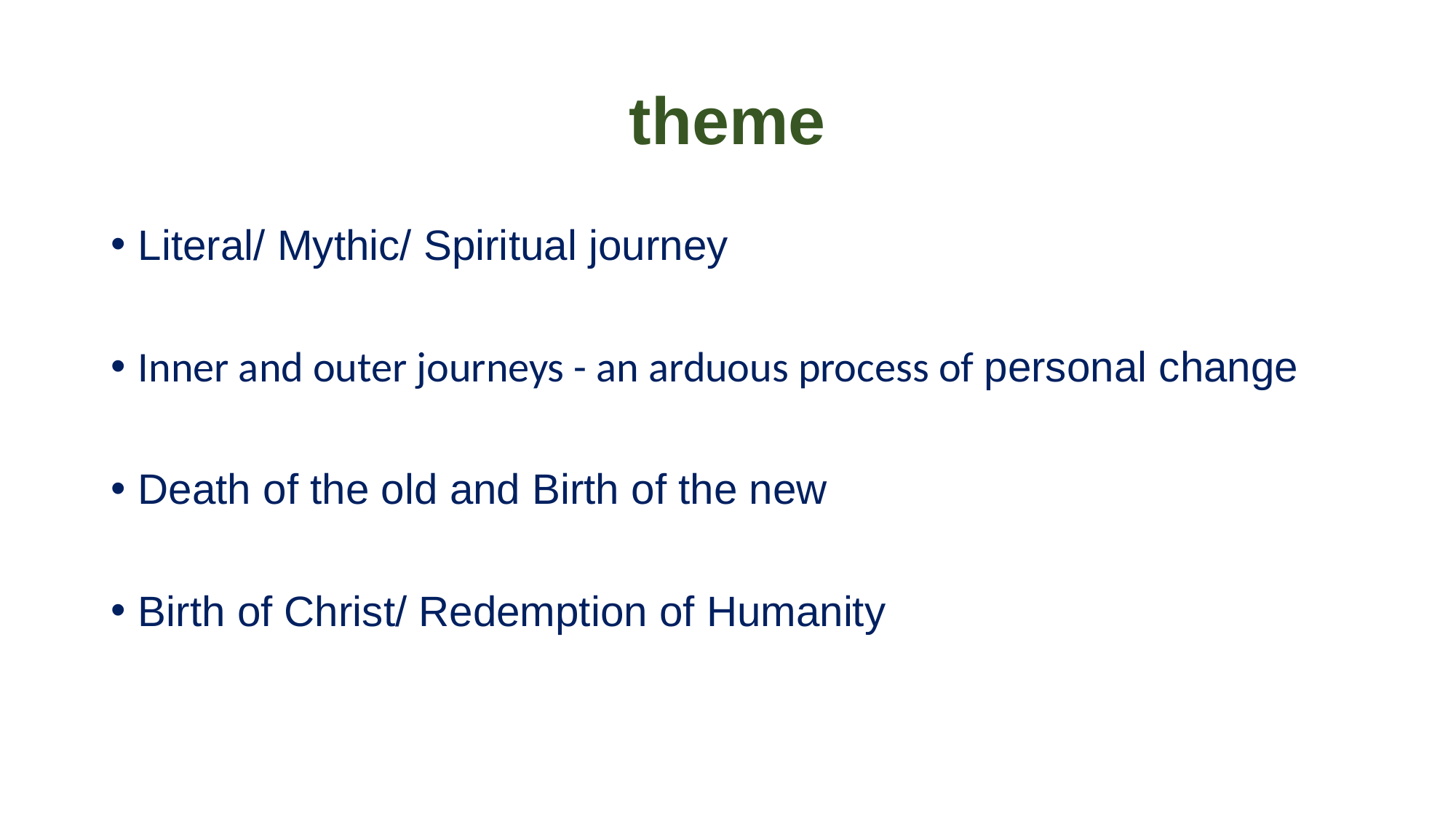

# theme
Literal/ Mythic/ Spiritual journey

Inner and outer journeys - an arduous process of personal change

Death of the old and Birth of the new

Birth of Christ/ Redemption of Humanity